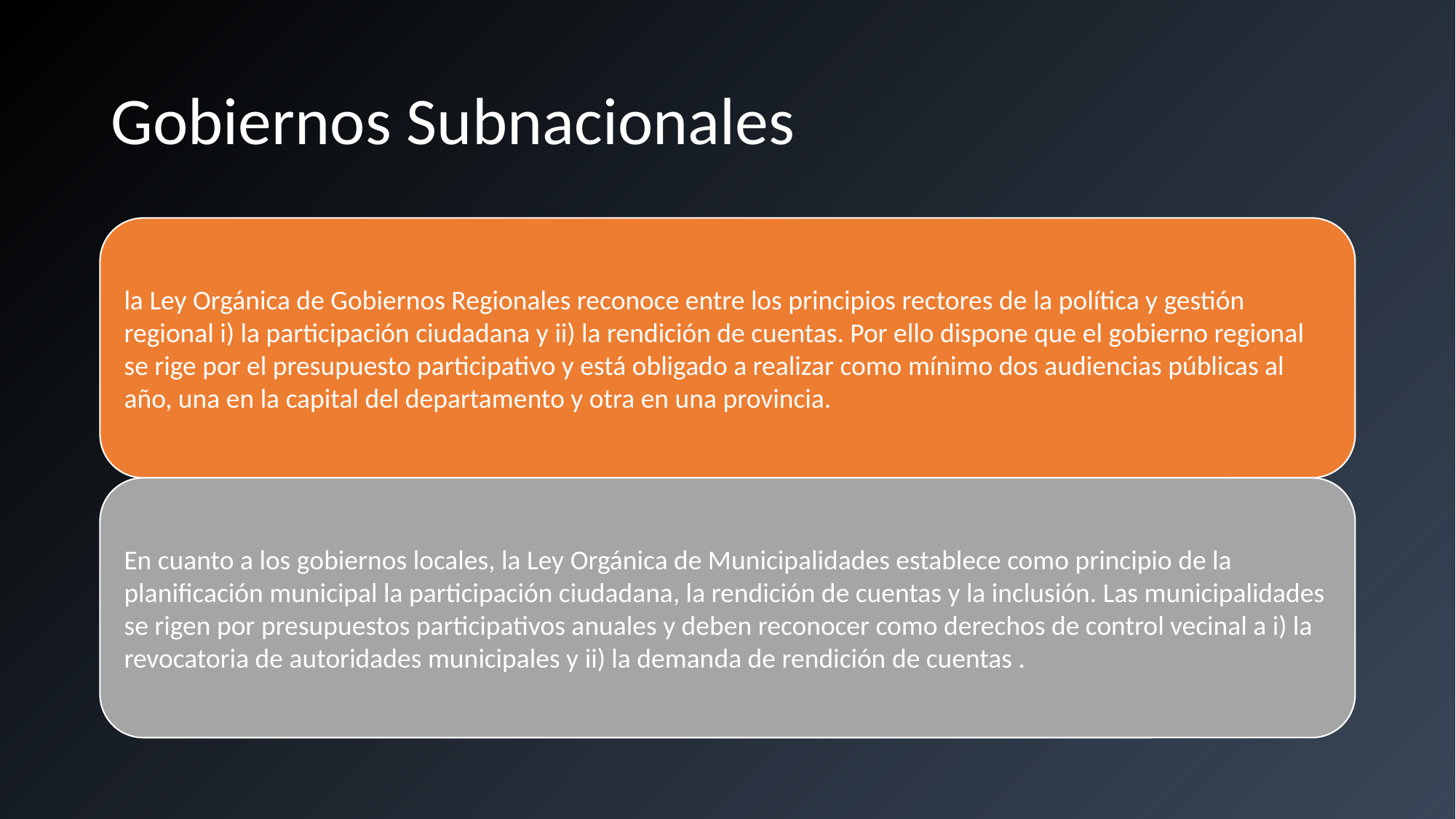

# Gobiernos Subnacionales
la Ley Orgánica de Gobiernos Regionales reconoce entre los principios rectores de la política y gestión regional i) la participación ciudadana y ii) la rendición de cuentas. Por ello dispone que el gobierno regional se rige por el presupuesto participativo y está obligado a realizar como mínimo dos audiencias públicas al año, una en la capital del departamento y otra en una provincia.
En cuanto a los gobiernos locales, la Ley Orgánica de Municipalidades establece como principio de la planificación municipal la participación ciudadana, la rendición de cuentas y la inclusión. Las municipalidades se rigen por presupuestos participativos anuales y deben reconocer como derechos de control vecinal a i) la revocatoria de autoridades municipales y ii) la demanda de rendición de cuentas .